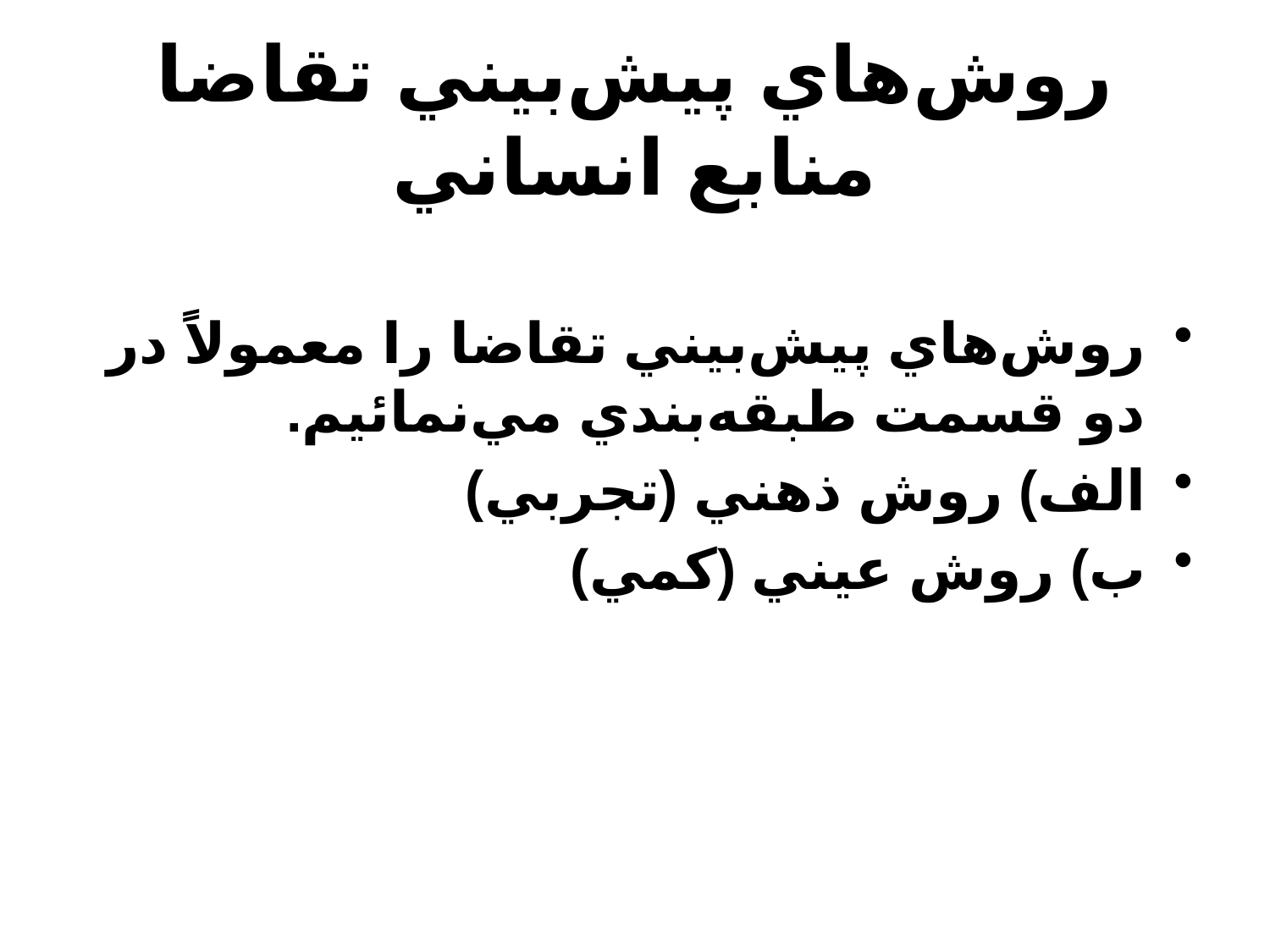

# روش‌هاي پيش‌بيني تقاضا منابع انساني

روش‌هاي پيش‌بيني تقاضا را معمولاً در دو قسمت طبقه‌بندي مي‌نمائيم.
الف) روش ذهني (تجربي)
ب) روش عيني (كمي)